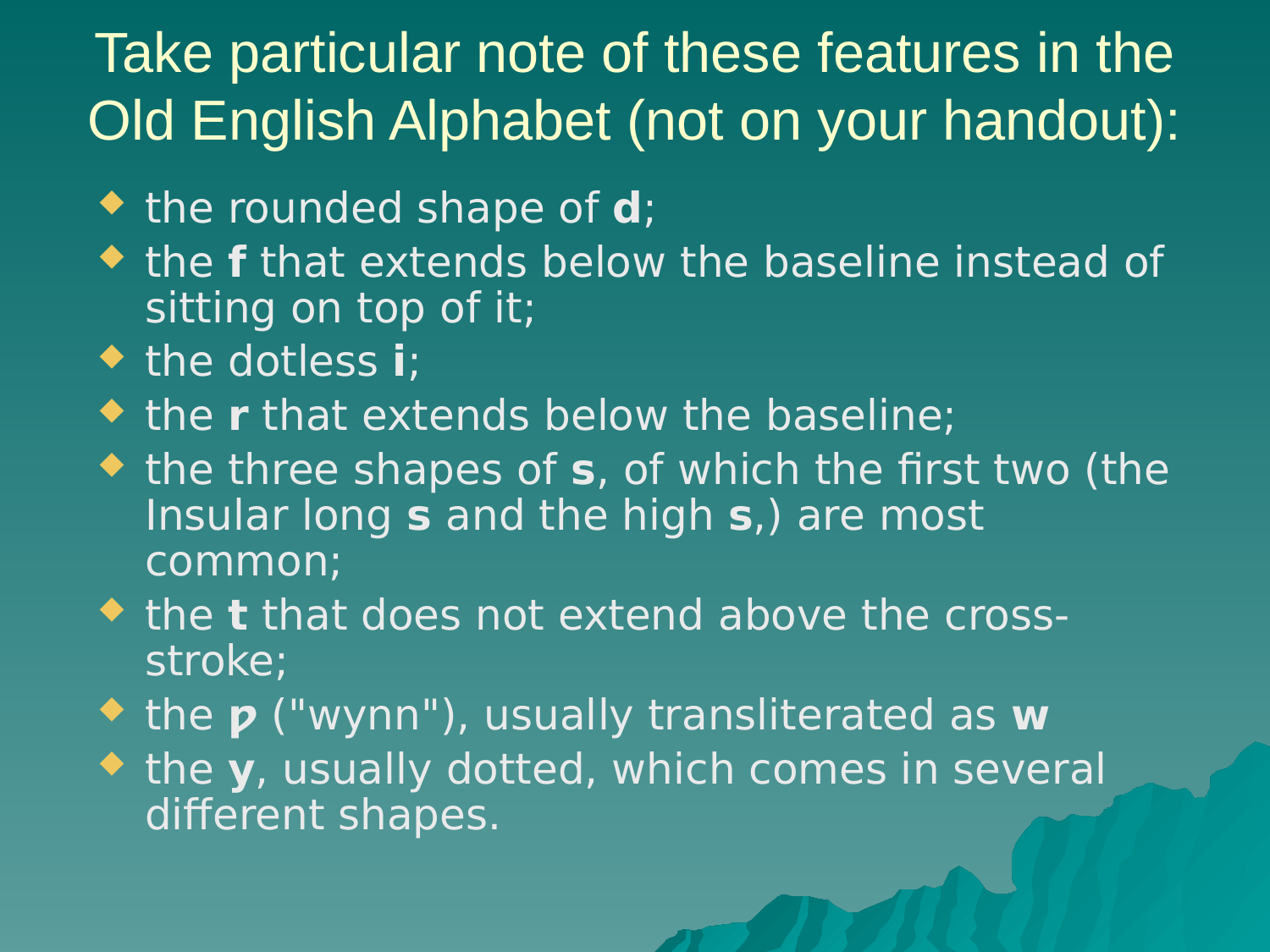

# Take particular note of these features in the Old English Alphabet (not on your handout):
the rounded shape of d;
the f that extends below the baseline instead of sitting on top of it;
the dotless i;
the r that extends below the baseline;
the three shapes of s, of which the first two (the Insular long s and the high s,) are most common;
the t that does not extend above the cross-stroke;
the ƿ ("wynn"), usually transliterated as w
the y, usually dotted, which comes in several different shapes.